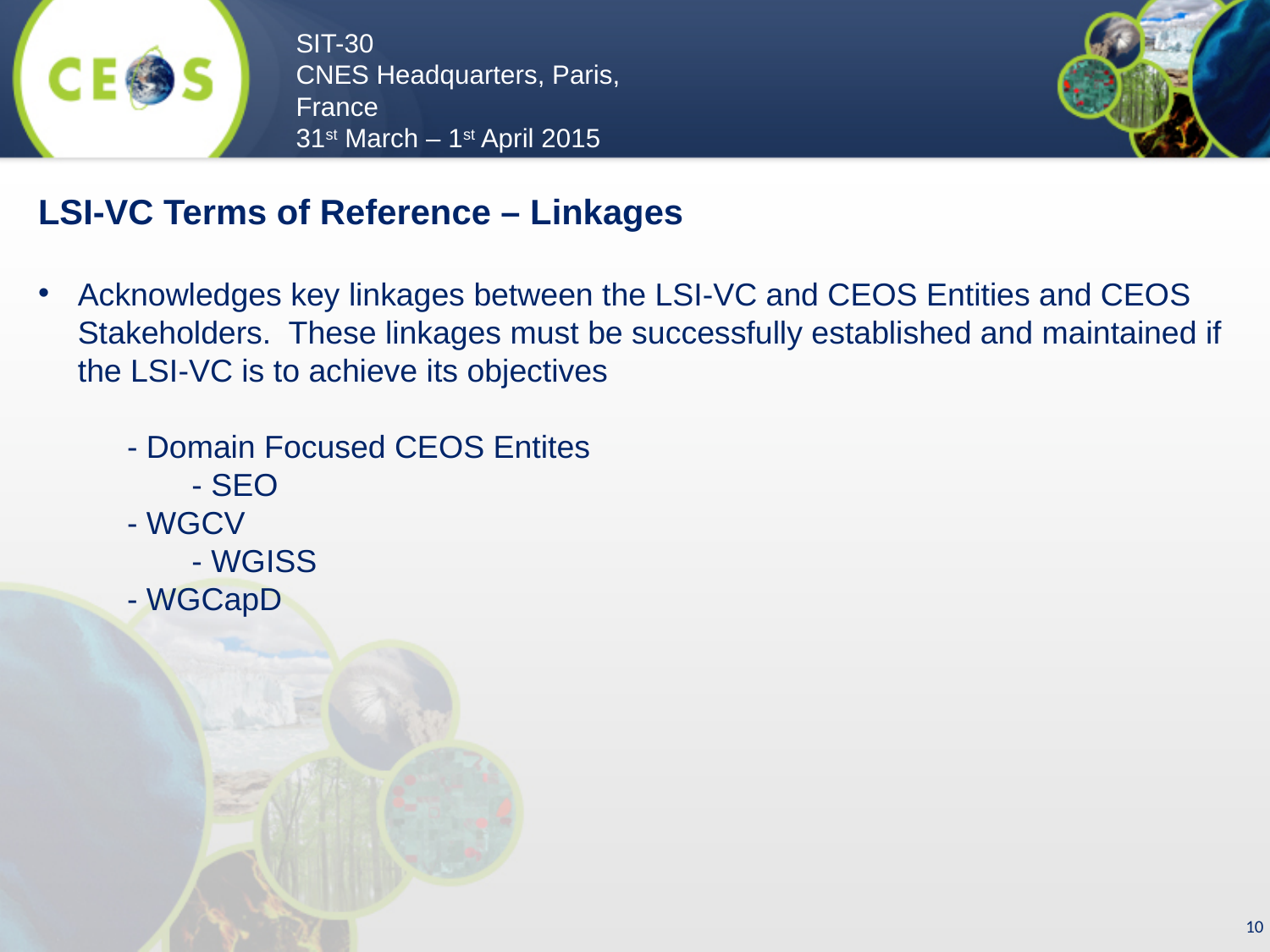

LSI-VC Terms of Reference – Linkages

Acknowledges key linkages between the LSI-VC and CEOS Entities and CEOS Stakeholders.  These linkages must be successfully established and maintained if the LSI-VC is to achieve its objectives

          - Domain Focused CEOS Entites
	   - SEO
          - WGCV
	   - WGISS
          - WGCapD

10